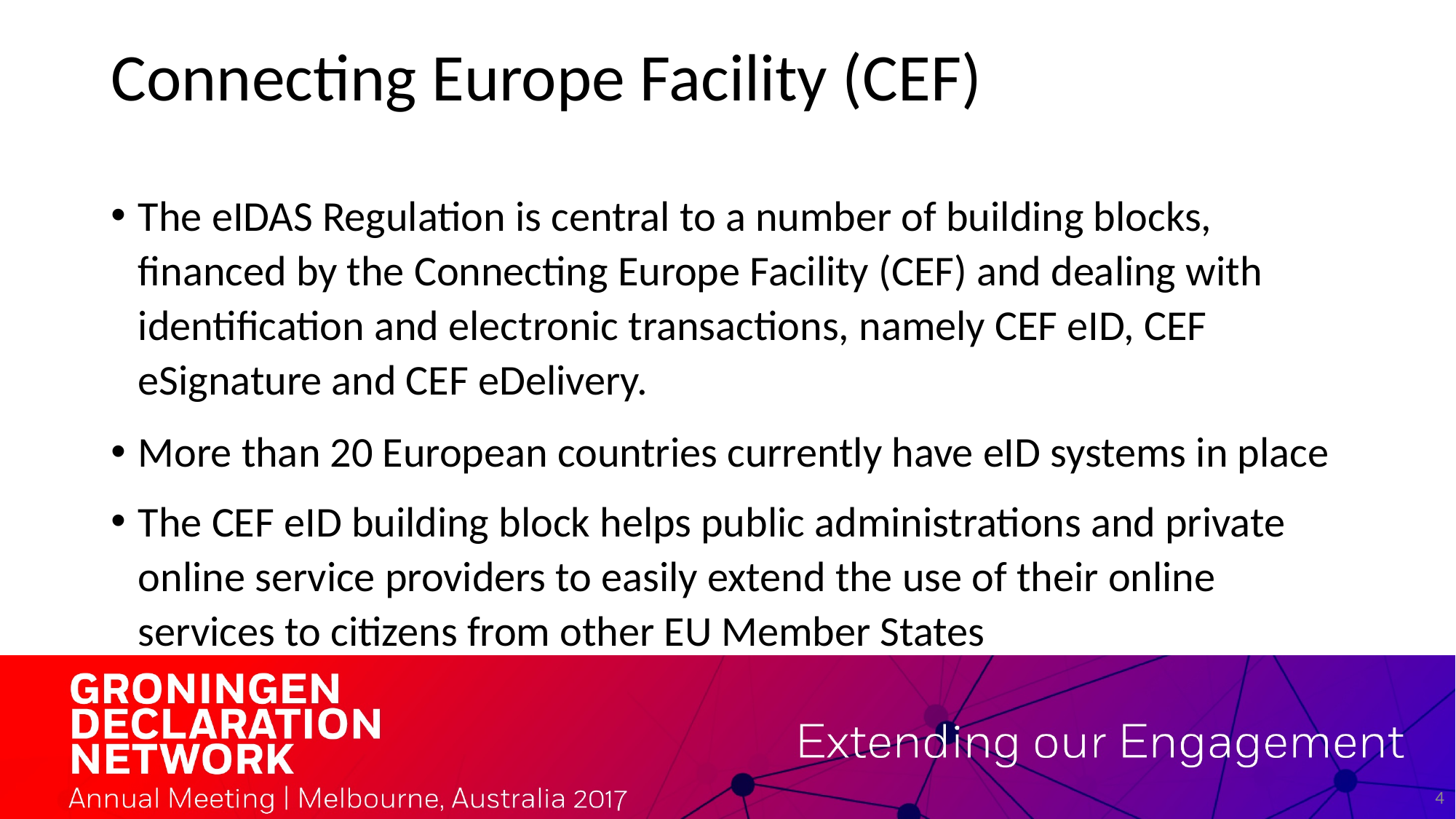

# Connecting Europe Facility (CEF)
The eIDAS Regulation is central to a number of building blocks, financed by the Connecting Europe Facility (CEF) and dealing with identification and electronic transactions, namely CEF eID, CEF eSignature and CEF eDelivery.
More than 20 European countries currently have eID systems in place
The CEF eID building block helps public administrations and private online service providers to easily extend the use of their online services to citizens from other EU Member States

4